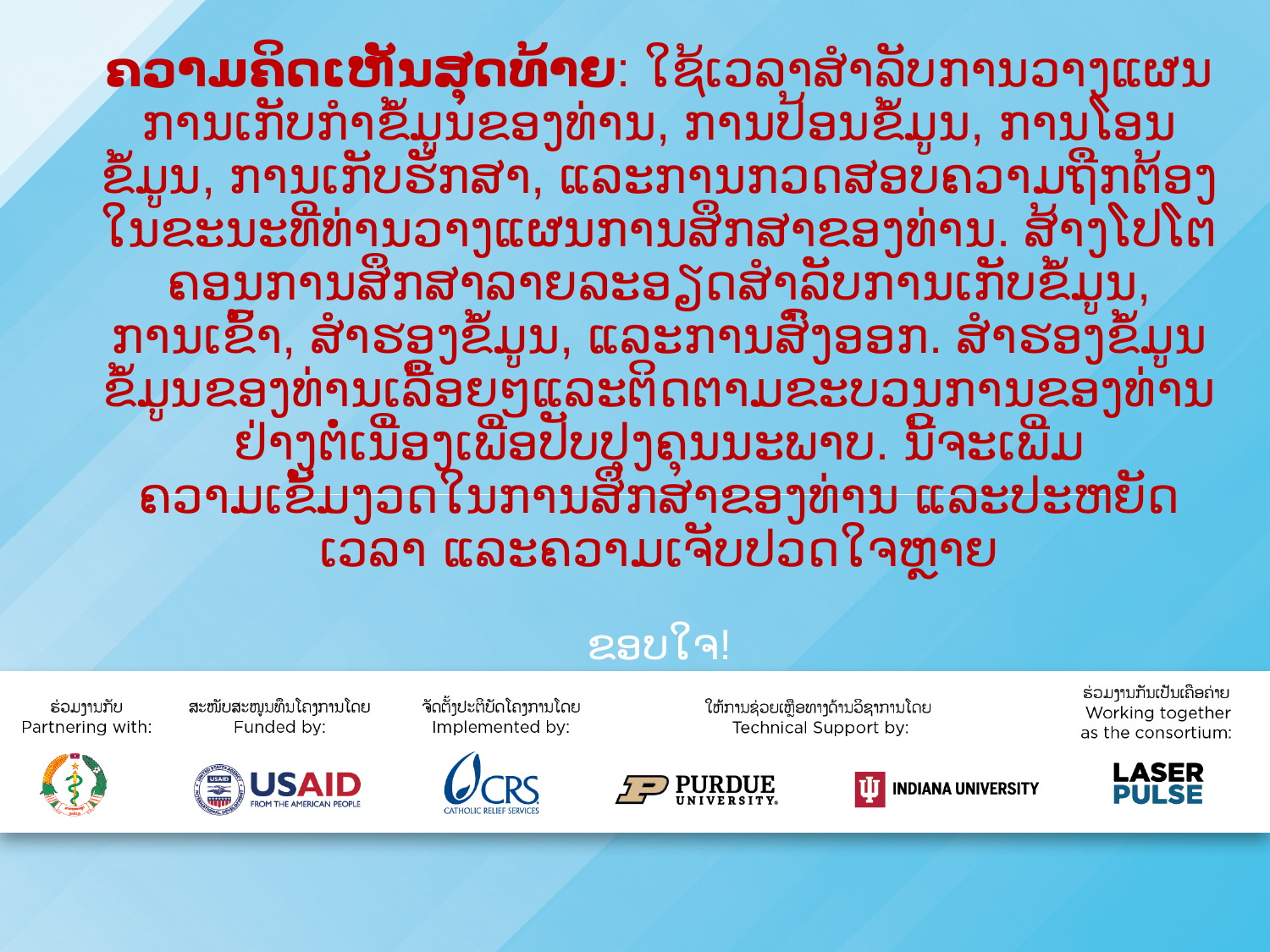

# ຄວາມຄິດເຫັນສຸດທ້າຍ: ໃຊ້ເວລາສໍາລັບການວາງແຜນການເກັບກໍາຂໍ້ມູນຂອງທ່ານ, ການປ້ອນຂໍ້ມູນ, ການໂອນຂໍ້ມູນ, ການເກັບຮັກສາ, ແລະການກວດສອບຄວາມຖືກຕ້ອງໃນຂະນະທີ່ທ່ານວາງແຜນການສຶກສາຂອງທ່ານ. ສ້າງໂປໂຕຄອນການສຶກສາລາຍລະອຽດສໍາລັບການເກັບຂໍ້ມູນ, ການເຂົ້າ, ສໍາຮອງຂໍ້ມູນ, ແລະການສົ່ງອອກ. ສໍາຮອງຂໍ້ມູນຂໍ້ມູນຂອງທ່ານເລື້ອຍໆແລະຕິດຕາມຂະບວນການຂອງທ່ານຢ່າງຕໍ່ເນື່ອງເພື່ອປັບປຸງຄຸນນະພາບ. ນີ້ຈະເພີ່ມຄວາມເຂັ້ມງວດໃນການສຶກສາຂອງທ່ານ ແລະປະຫຍັດເວລາ ແລະຄວາມເຈັບປວດໃຈຫຼາຍ ຂອບໃຈ!